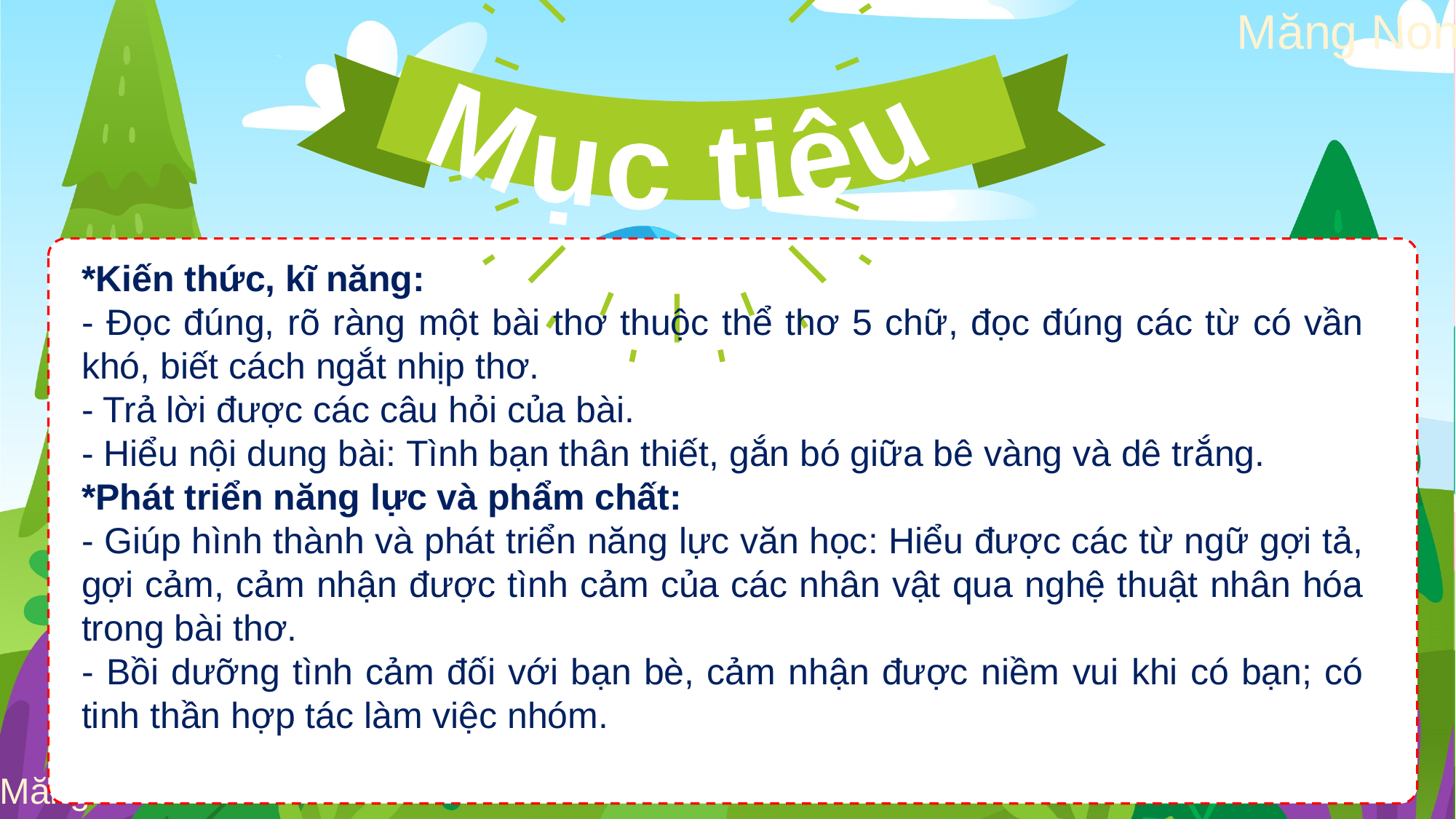

Mục tiêu

*Kiến thức, kĩ năng:
- Đọc đúng, rõ ràng một bài thơ thuộc thể thơ 5 chữ, đọc đúng các từ có vần khó, biết cách ngắt nhịp thơ.
- Trả lời được các câu hỏi của bài.
- Hiểu nội dung bài: Tình bạn thân thiết, gắn bó giữa bê vàng và dê trắng.
*Phát triển năng lực và phẩm chất:
- Giúp hình thành và phát triển năng lực văn học: Hiểu được các từ ngữ gợi tả, gợi cảm, cảm nhận được tình cảm của các nhân vật qua nghệ thuật nhân hóa trong bài thơ.
- Bồi dưỡng tình cảm đối với bạn bè, cảm nhận được niềm vui khi có bạn; có tinh thần hợp tác làm việc nhóm.